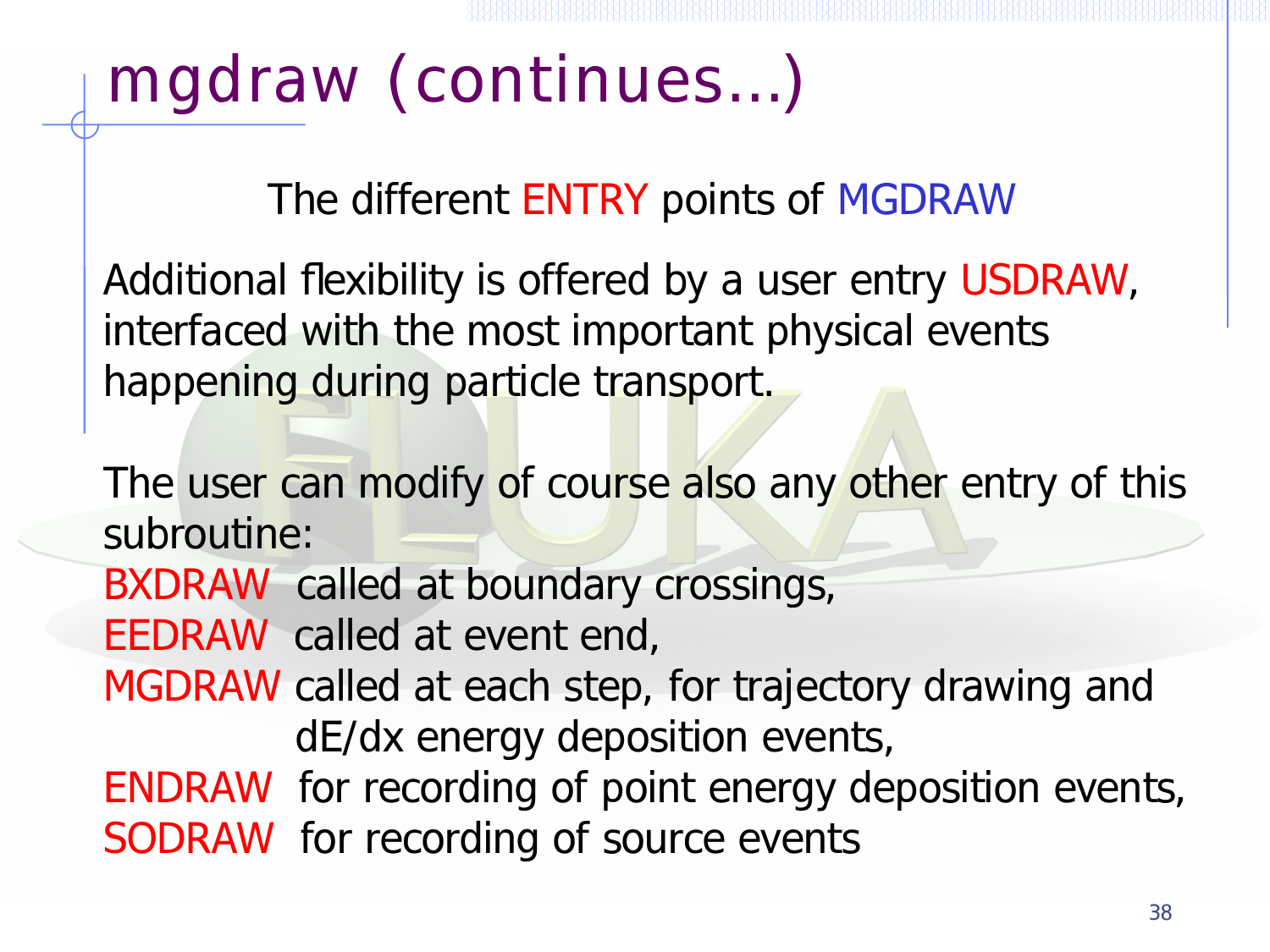

# mgdraw (continues...)‏
The different ENTRY points of MGDRAW
Additional flexibility is offered by a user entry USDRAW, interfaced with the most important physical events happening during particle transport.

The user can modify of course also any other entry of this subroutine:
BXDRAW  called at boundary crossings,
EEDRAW  called at event end,
MGDRAW called at each step, for trajectory drawing and 	     dE/dx energy deposition events,
ENDRAW  for recording of point energy deposition events,
SODRAW  for recording of source events
38